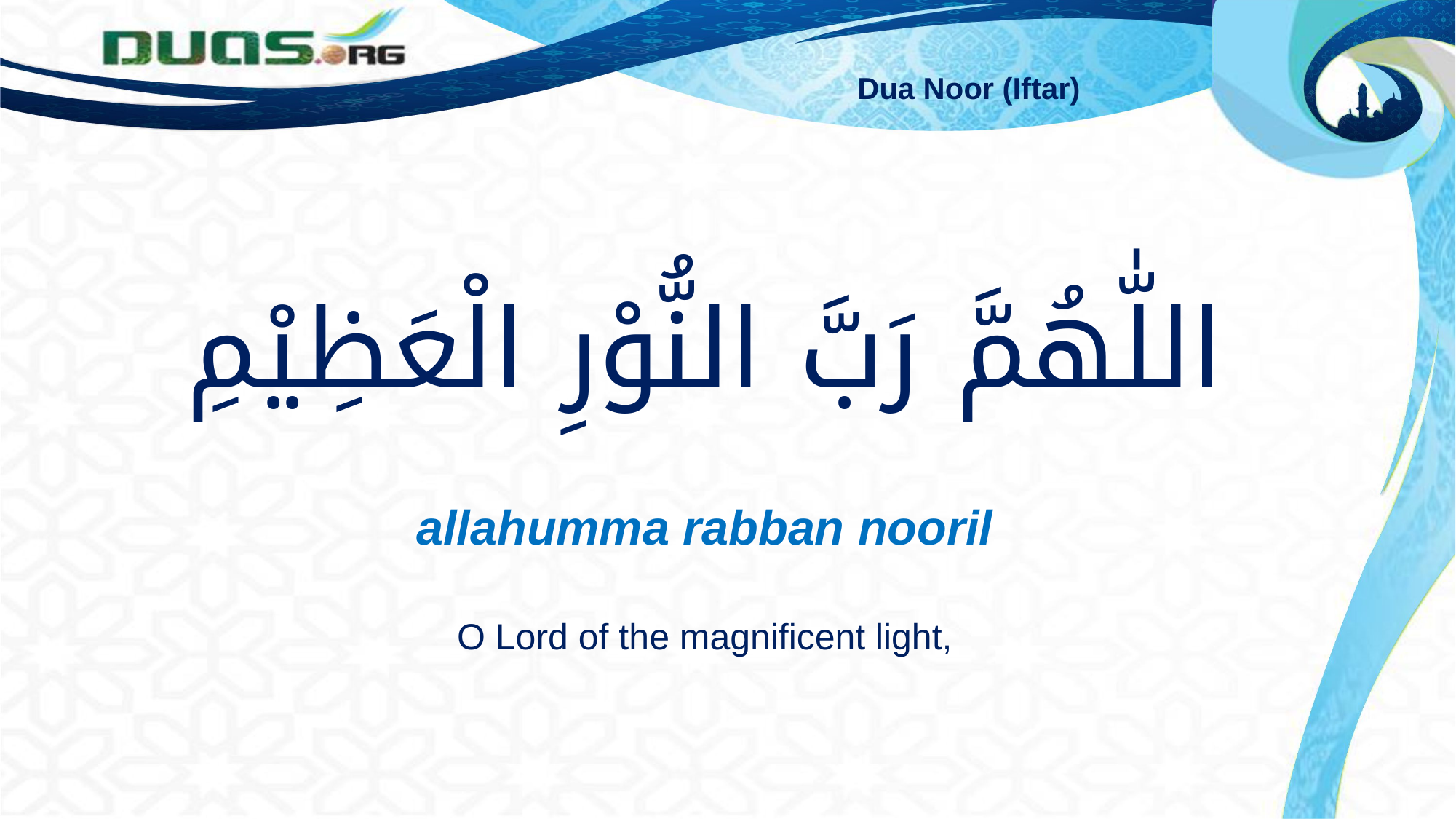

Dua Noor (Iftar)
اللّٰهُمَّ رَبَّ النُّوْرِ الْعَظِيْمِ
allahumma rabban nooril
O Lord of the magnificent light,